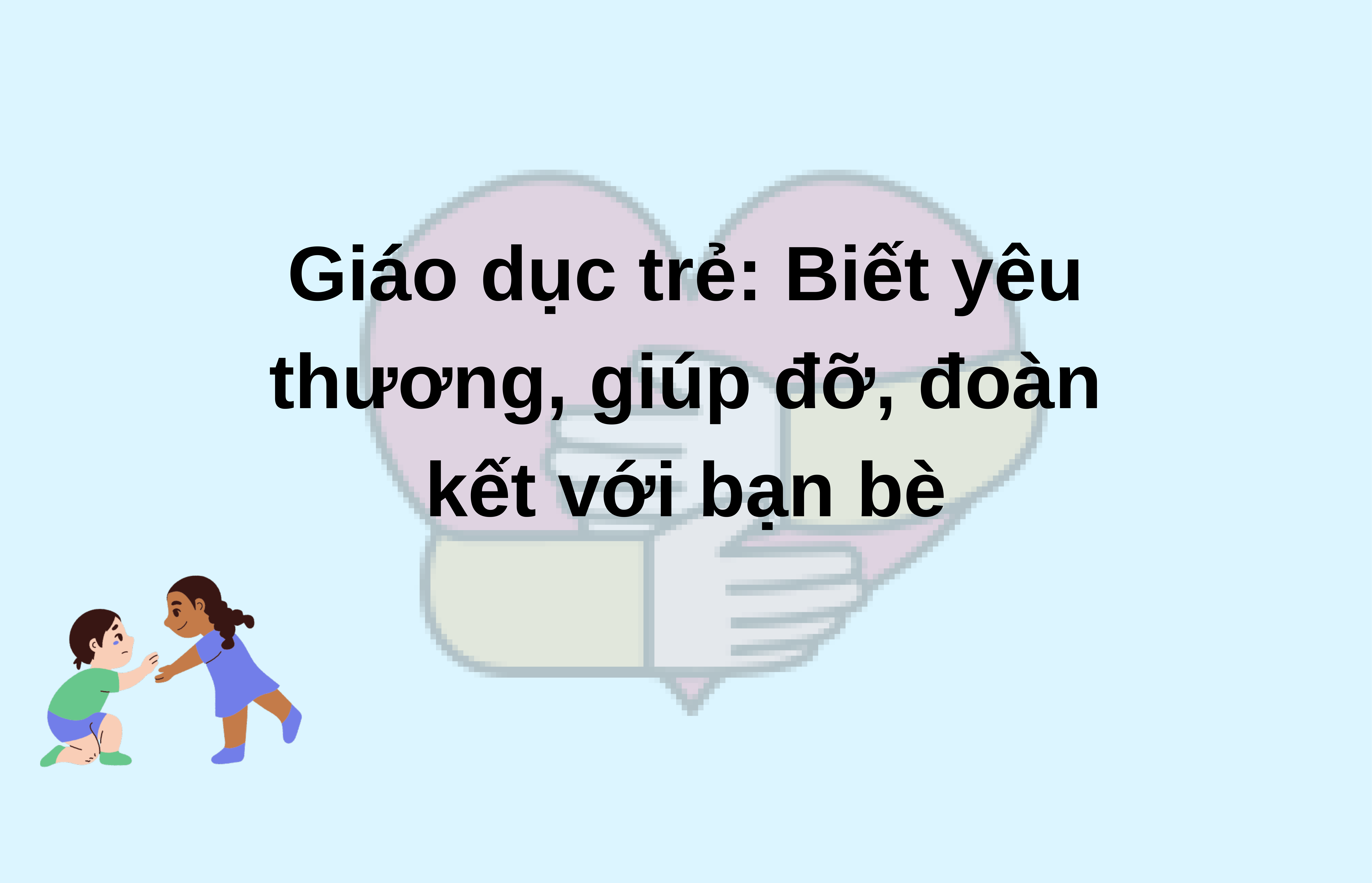

Giáo dục trẻ: Biết yêu thương, giúp đỡ, đoàn kết với bạn bè